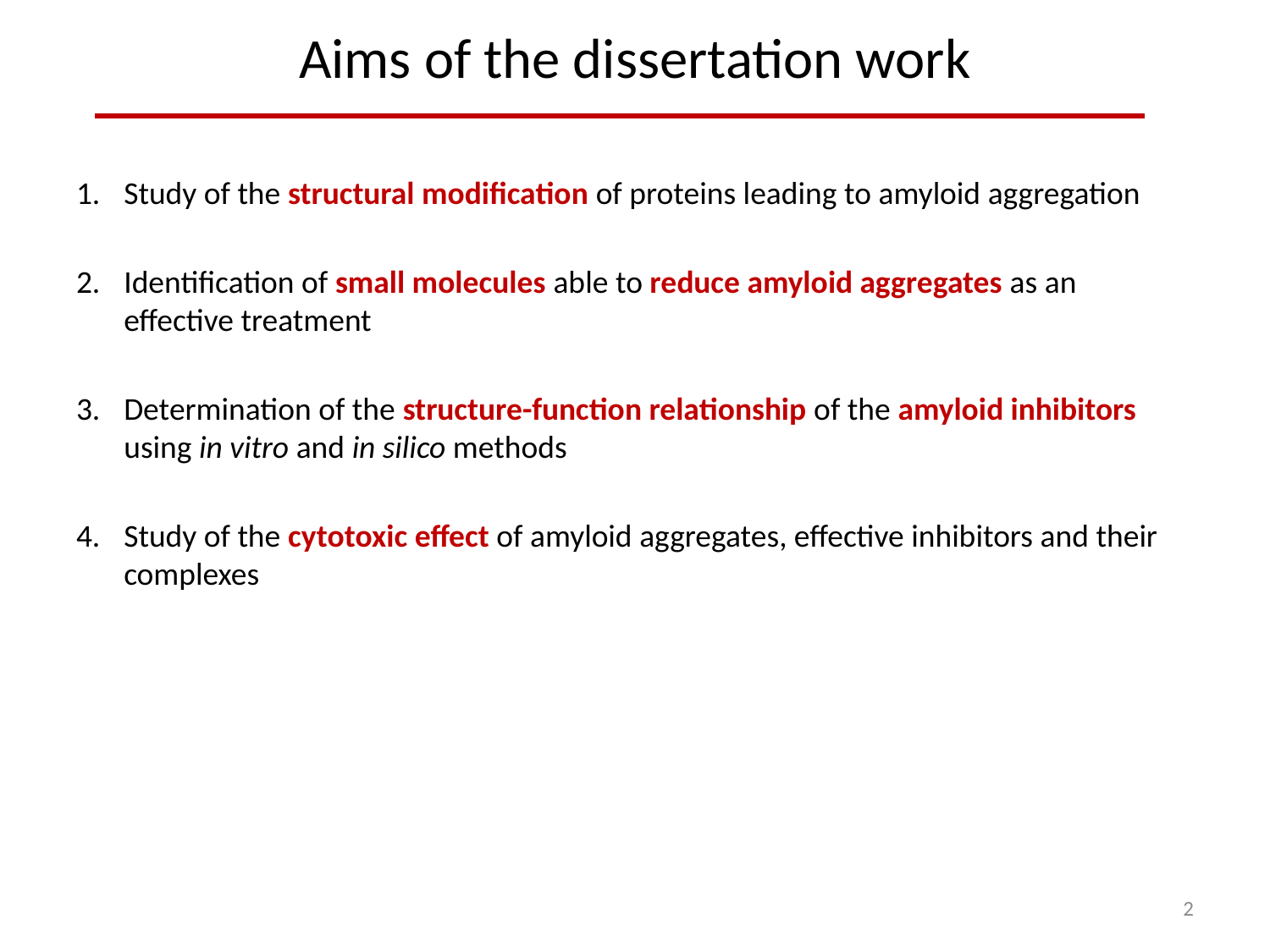

# Aims of the dissertation work
Study of the structural modification of proteins leading to amyloid aggregation

Identification of small molecules able to reduce amyloid aggregates as an effective treatment

Determination of the structure-function relationship of the amyloid inhibitors using in vitro and in silico methods

Study of the cytotoxic effect of amyloid aggregates, effective inhibitors and their complexes

2